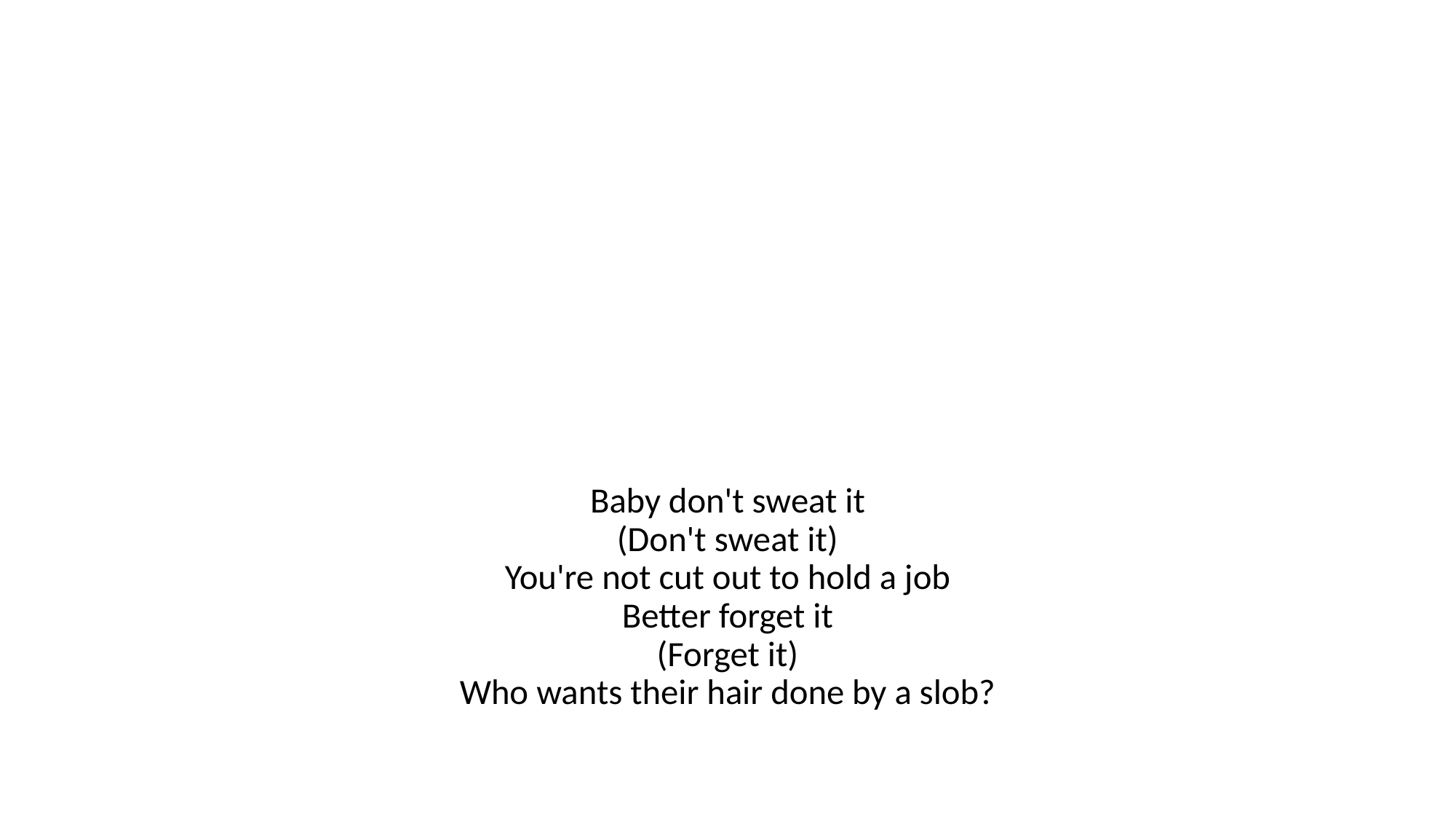

# Baby don't sweat it (Don't sweat it) You're not cut out to hold a job Better forget it (Forget it) Who wants their hair done by a slob?